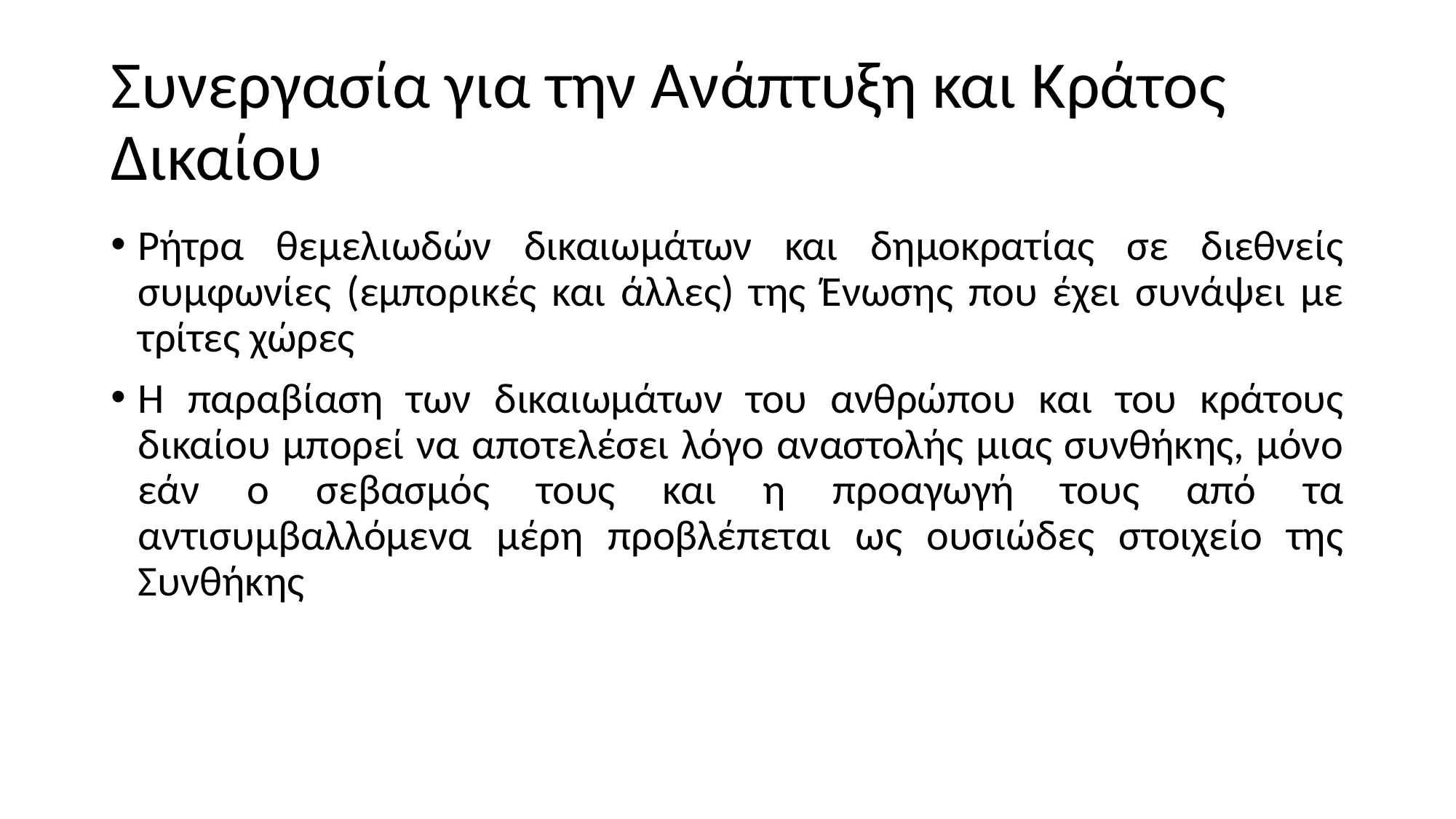

# Συνεργασία για την Ανάπτυξη και Κράτος Δικαίου
Ρήτρα θεμελιωδών δικαιωμάτων και δημοκρατίας σε διεθνείς συμφωνίες (εμπορικές και άλλες) της Ένωσης που έχει συνάψει με τρίτες χώρες
Η παραβίαση των δικαιωμάτων του ανθρώπου και του κράτους δικαίου μπορεί να αποτελέσει λόγο αναστολής μιας συνθήκης, μόνο εάν ο σεβασμός τους και η προαγωγή τους από τα αντισυμβαλλόμενα μέρη προβλέπεται ως ουσιώδες στοιχείο της Συνθήκης